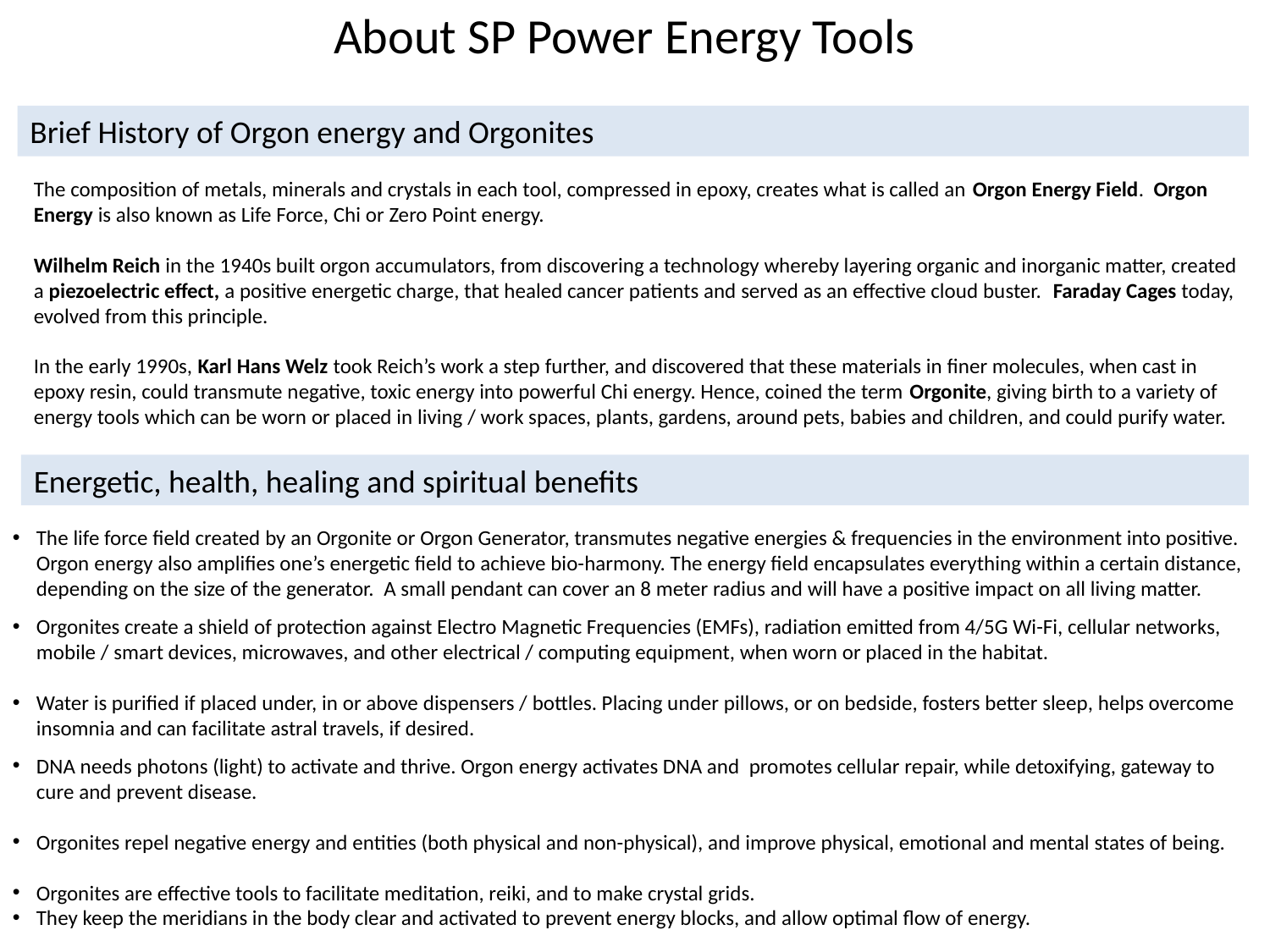

About SP Power Energy Tools
Brief History of Orgon energy and Orgonites
The composition of metals, minerals and crystals in each tool, compressed in epoxy, creates what is called an Orgon Energy Field.  Orgon Energy is also known as Life Force, Chi or Zero Point energy.

Wilhelm Reich in the 1940s built orgon accumulators, from discovering a technology whereby layering organic and inorganic matter, created a piezoelectric effect, a positive energetic charge, that healed cancer patients and served as an effective cloud buster.  Faraday Cages today, evolved from this principle.

In the early 1990s, Karl Hans Welz took Reich’s work a step further, and discovered that these materials in finer molecules, when cast in epoxy resin, could transmute negative, toxic energy into powerful Chi energy. Hence, coined the term Orgonite, giving birth to a variety of energy tools which can be worn or placed in living / work spaces, plants, gardens, around pets, babies and children, and could purify water.
Energetic, health, healing and spiritual benefits
The life force field created by an Orgonite or Orgon Generator, transmutes negative energies & frequencies in the environment into positive. Orgon energy also amplifies one’s energetic field to achieve bio-harmony. The energy field encapsulates everything within a certain distance, depending on the size of the generator.  A small pendant can cover an 8 meter radius and will have a positive impact on all living matter.

Orgonites create a shield of protection against Electro Magnetic Frequencies (EMFs), radiation emitted from 4/5G Wi-Fi, cellular networks, mobile / smart devices, microwaves, and other electrical / computing equipment, when worn or placed in the habitat.

Water is purified if placed under, in or above dispensers / bottles. Placing under pillows, or on bedside, fosters better sleep, helps overcome insomnia and can facilitate astral travels, if desired.

DNA needs photons (light) to activate and thrive. Orgon energy activates DNA and  promotes cellular repair, while detoxifying, gateway to cure and prevent disease.

Orgonites repel negative energy and entities (both physical and non-physical), and improve physical, emotional and mental states of being.

Orgonites are effective tools to facilitate meditation, reiki, and to make crystal grids.
They keep the meridians in the body clear and activated to prevent energy blocks, and allow optimal flow of energy.